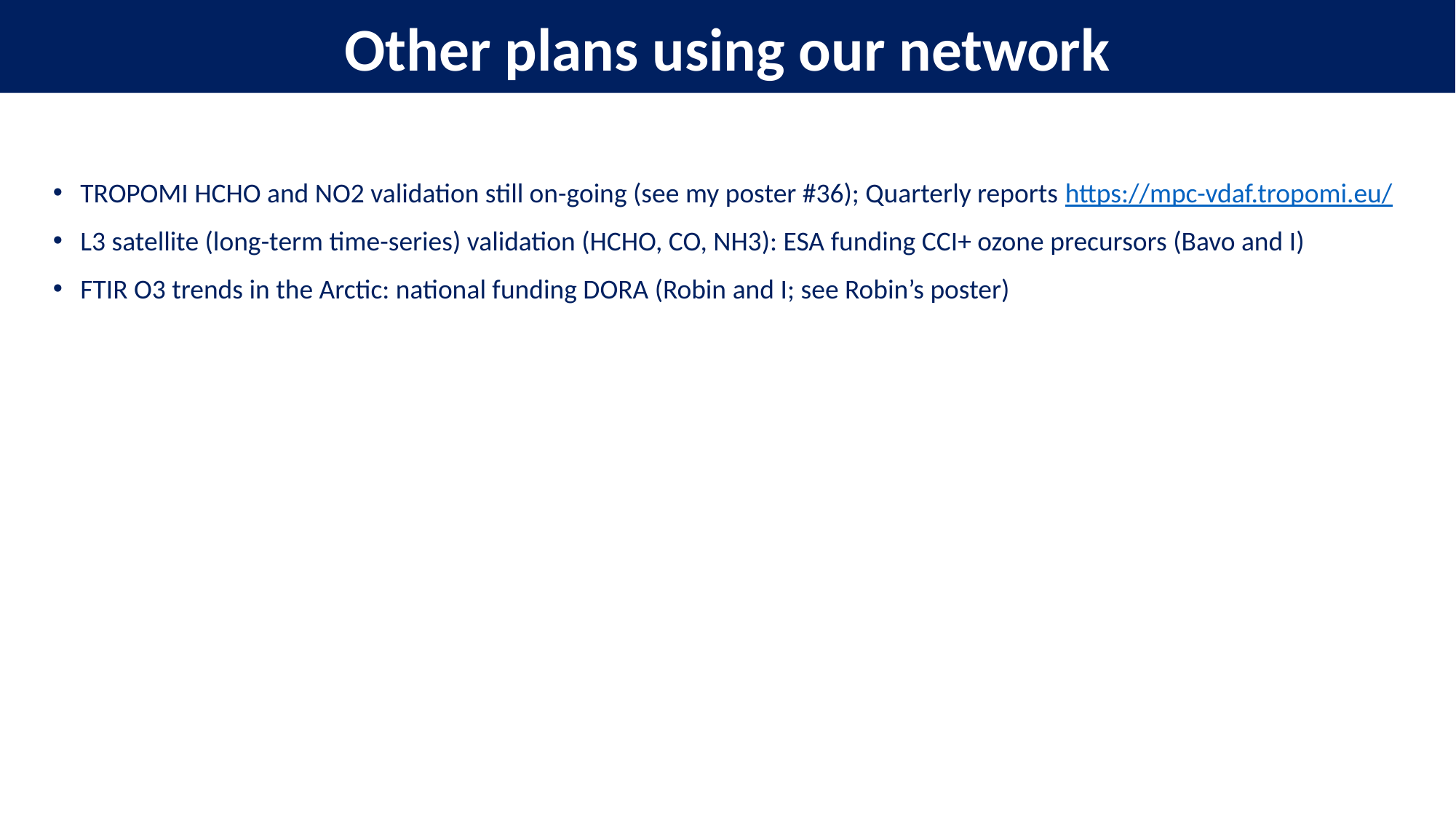

Other plans using our network
TROPOMI HCHO and NO2 validation still on-going (see my poster #36); Quarterly reports https://mpc-vdaf.tropomi.eu/
L3 satellite (long-term time-series) validation (HCHO, CO, NH3): ESA funding CCI+ ozone precursors (Bavo and I)
FTIR O3 trends in the Arctic: national funding DORA (Robin and I; see Robin’s poster)